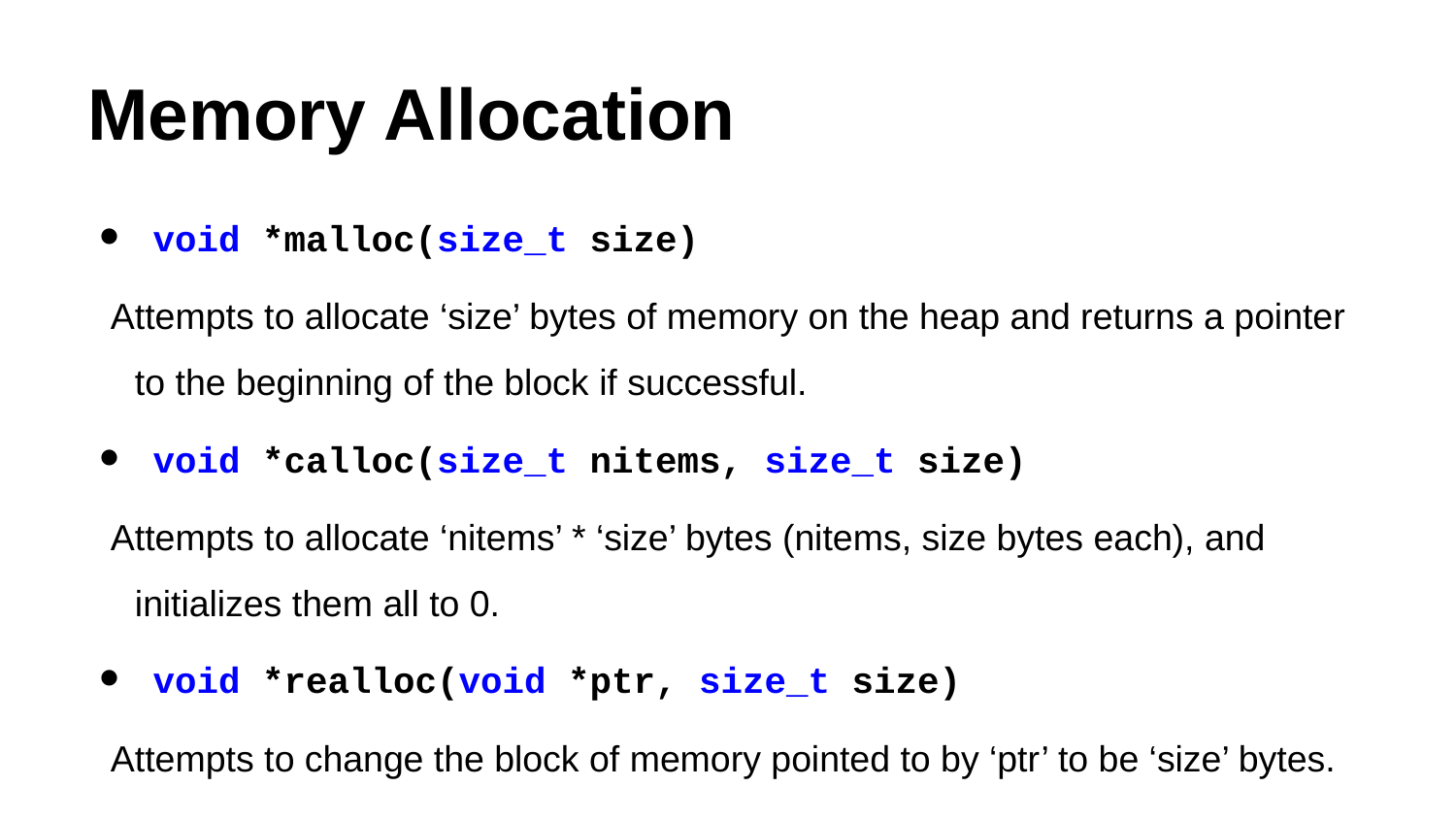

# Memory Allocation
void *malloc(size_t size)
Attempts to allocate ‘size’ bytes of memory on the heap and returns a pointer to the beginning of the block if successful.
void *calloc(size_t nitems, size_t size)
Attempts to allocate ‘nitems’ * ‘size’ bytes (nitems, size bytes each), and initializes them all to 0.
void *realloc(void *ptr, size_t size)
Attempts to change the block of memory pointed to by ‘ptr’ to be ‘size’ bytes.